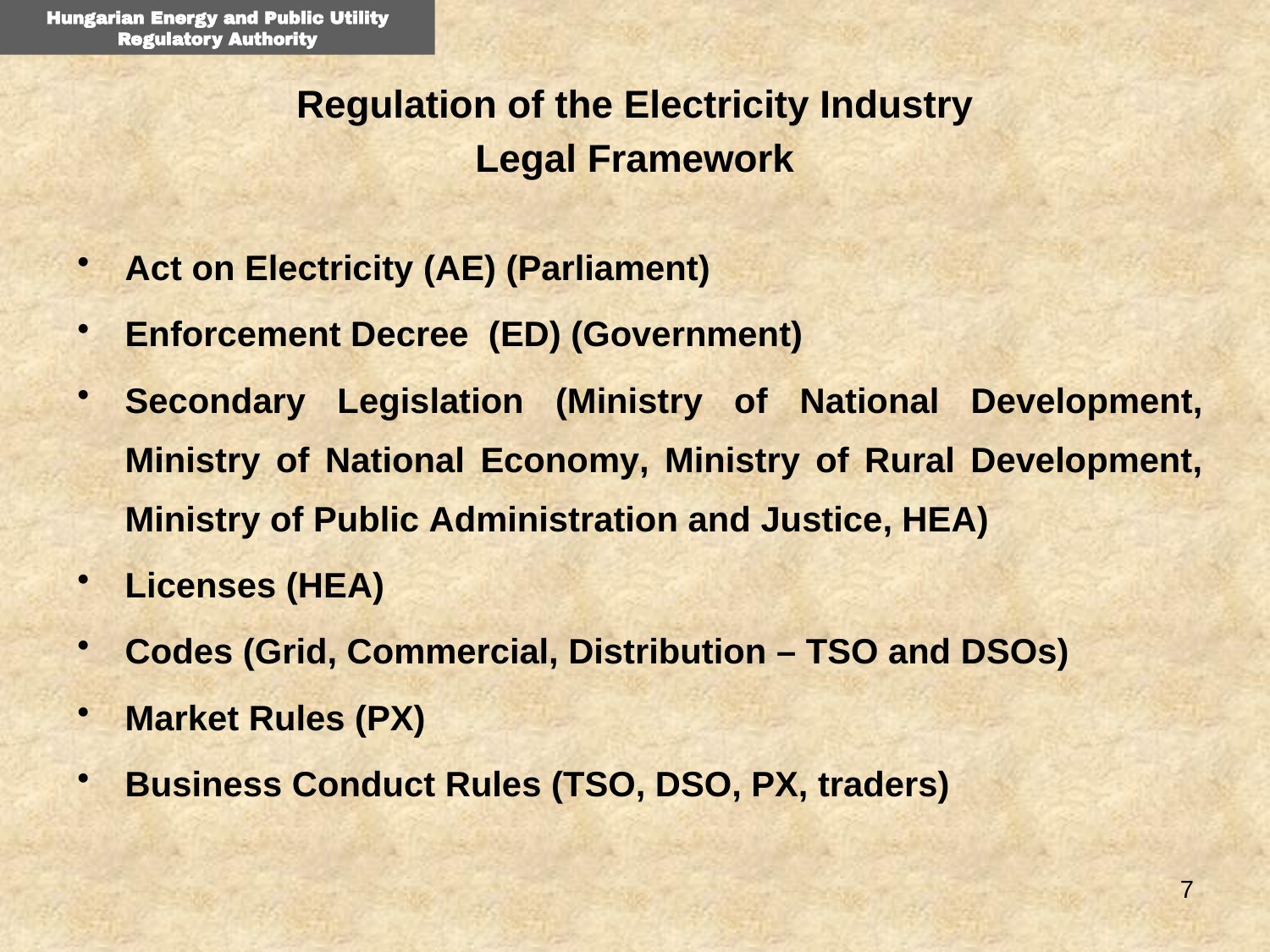

Hungarian Energy and Public Utility Regulatory Authority
Regulation of the Electricity Industry
Legal Framework
Act on Electricity (AE) (Parliament)
Enforcement Decree  (ED) (Government)
Secondary Legislation (Ministry of National Development, Ministry of National Economy, Ministry of Rural Development, Ministry of Public Administration and Justice, HEA)
Licenses (HEA)
Codes (Grid, Commercial, Distribution – TSO and DSOs)
Market Rules (PX)
Business Conduct Rules (TSO, DSO, PX, traders)
7